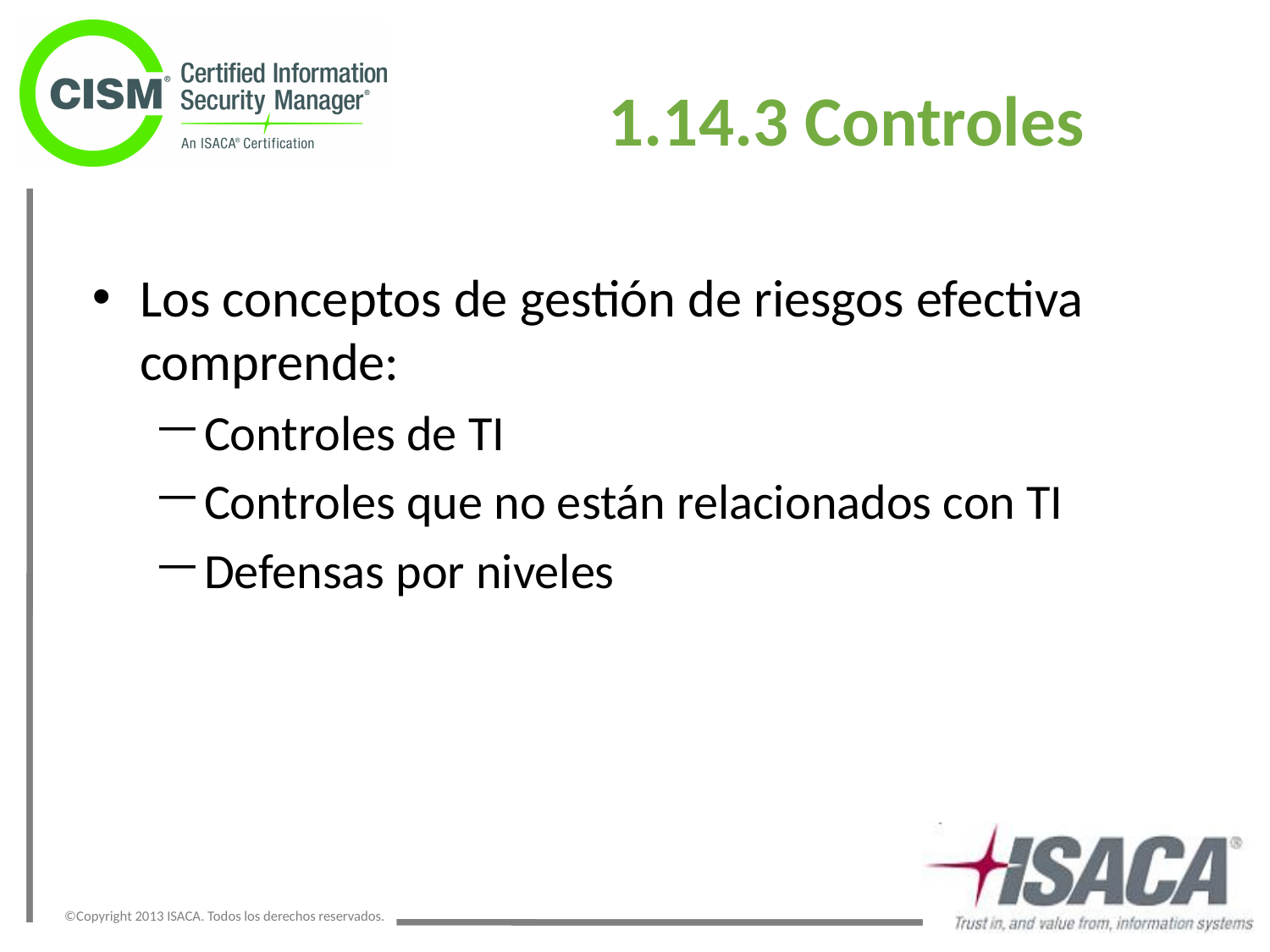

# 1.14.3 Controles
Los conceptos de gestión de riesgos efectiva comprende:
Controles de TI
Controles que no están relacionados con TI
Defensas por niveles